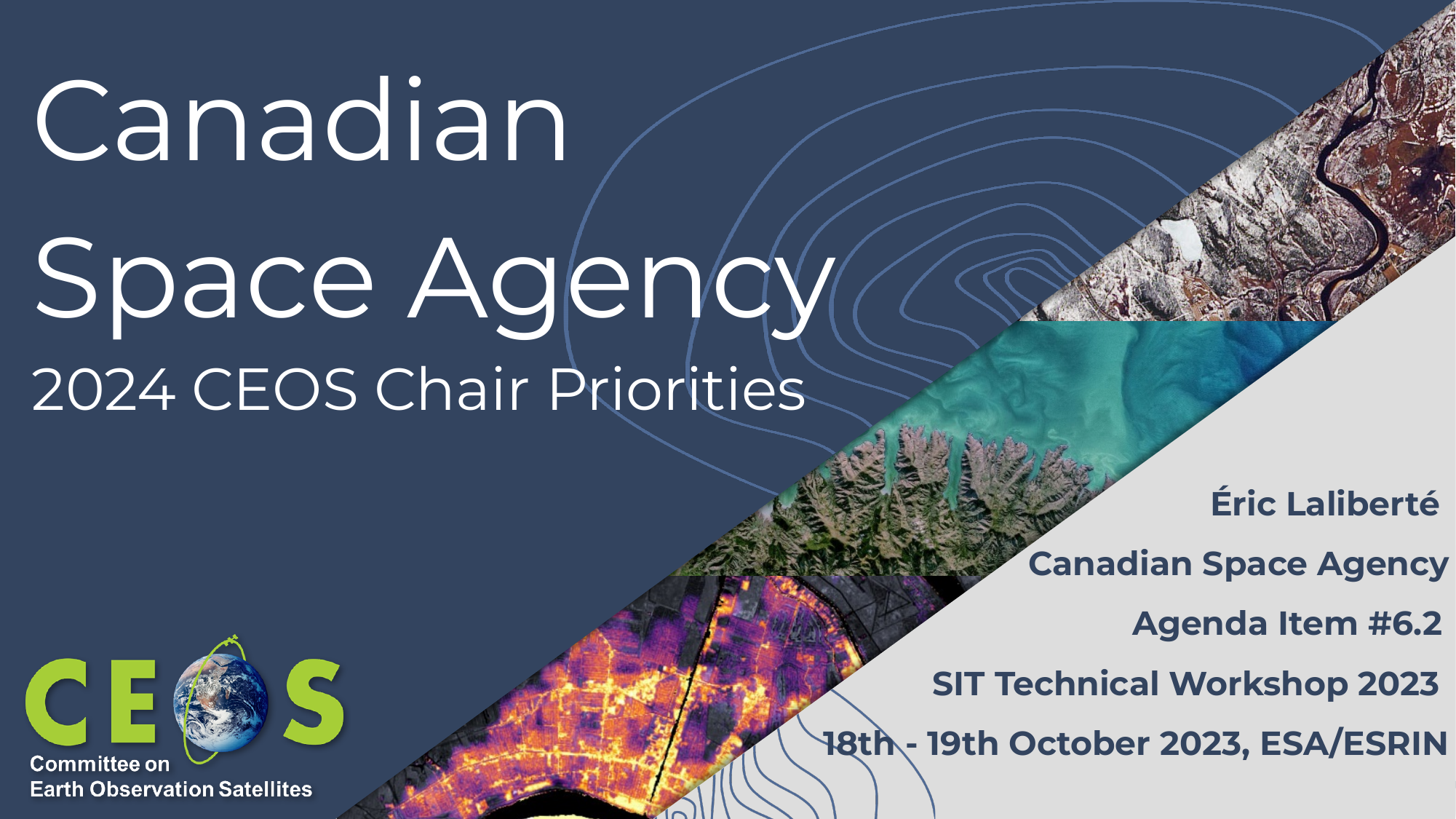

# Canadian Space Agency
2024 CEOS Chair Priorities

Éric Laliberté
Canadian Space Agency
                                                Agenda Item #6.2
SIT Technical Workshop 2023
18th - 19th October 2023, ESA/ESRIN